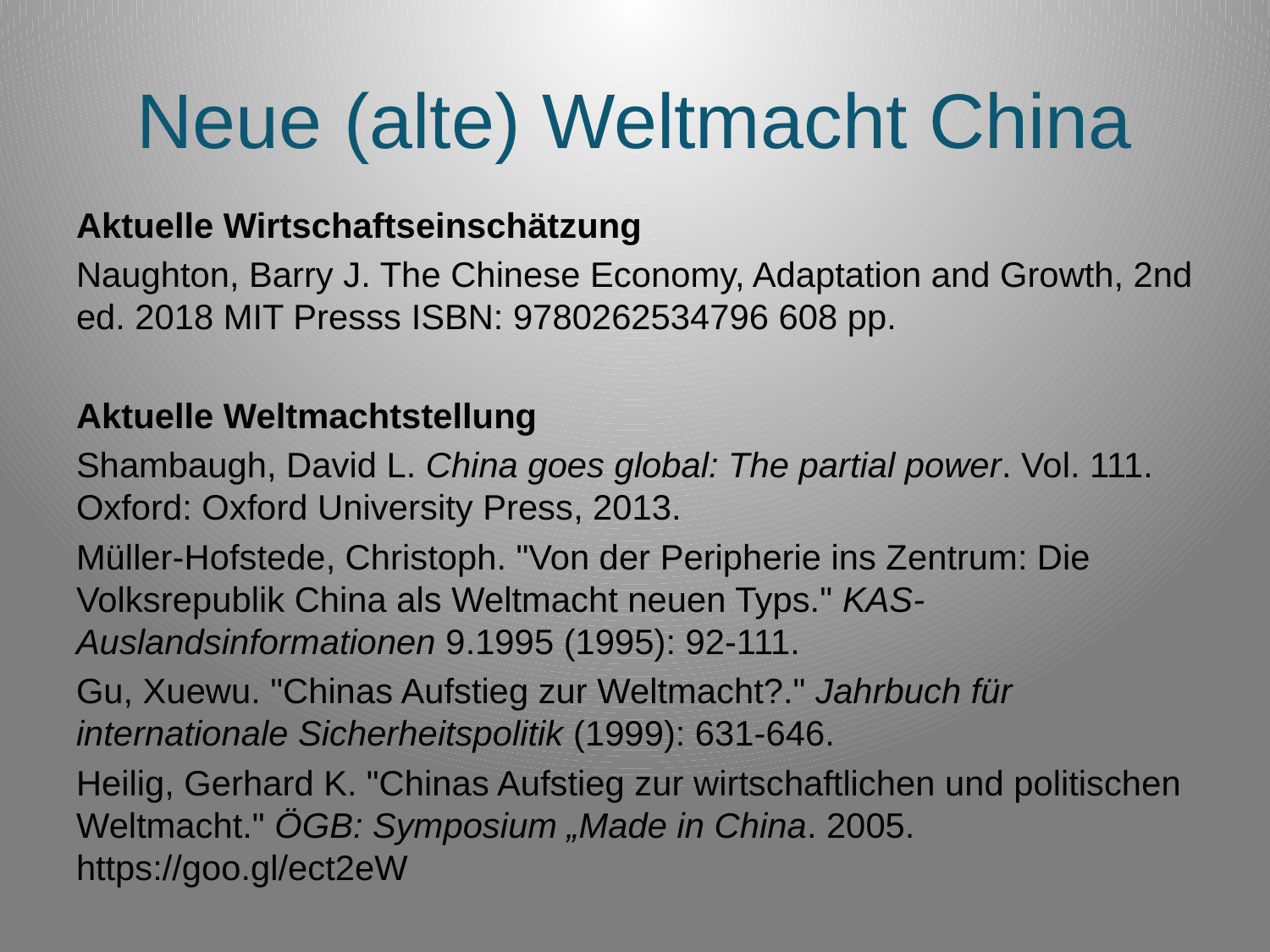

# Neue (alte) Weltmacht China
Aktuelle Wirtschaftseinschätzung
Naughton, Barry J. The Chinese Economy, Adaptation and Growth, 2nd ed. 2018 MIT Presss ISBN: 9780262534796 608 pp.

Aktuelle Weltmachtstellung
Shambaugh, David L. China goes global: The partial power. Vol. 111. Oxford: Oxford University Press, 2013.
Müller-Hofstede, Christoph. "Von der Peripherie ins Zentrum: Die Volksrepublik China als Weltmacht neuen Typs." KAS-Auslandsinformationen 9.1995 (1995): 92-111.
Gu, Xuewu. "Chinas Aufstieg zur Weltmacht?." Jahrbuch für internationale Sicherheitspolitik (1999): 631-646.
Heilig, Gerhard K. "Chinas Aufstieg zur wirtschaftlichen und politischen Weltmacht." ÖGB: Symposium „Made in China. 2005. https://goo.gl/ect2eW